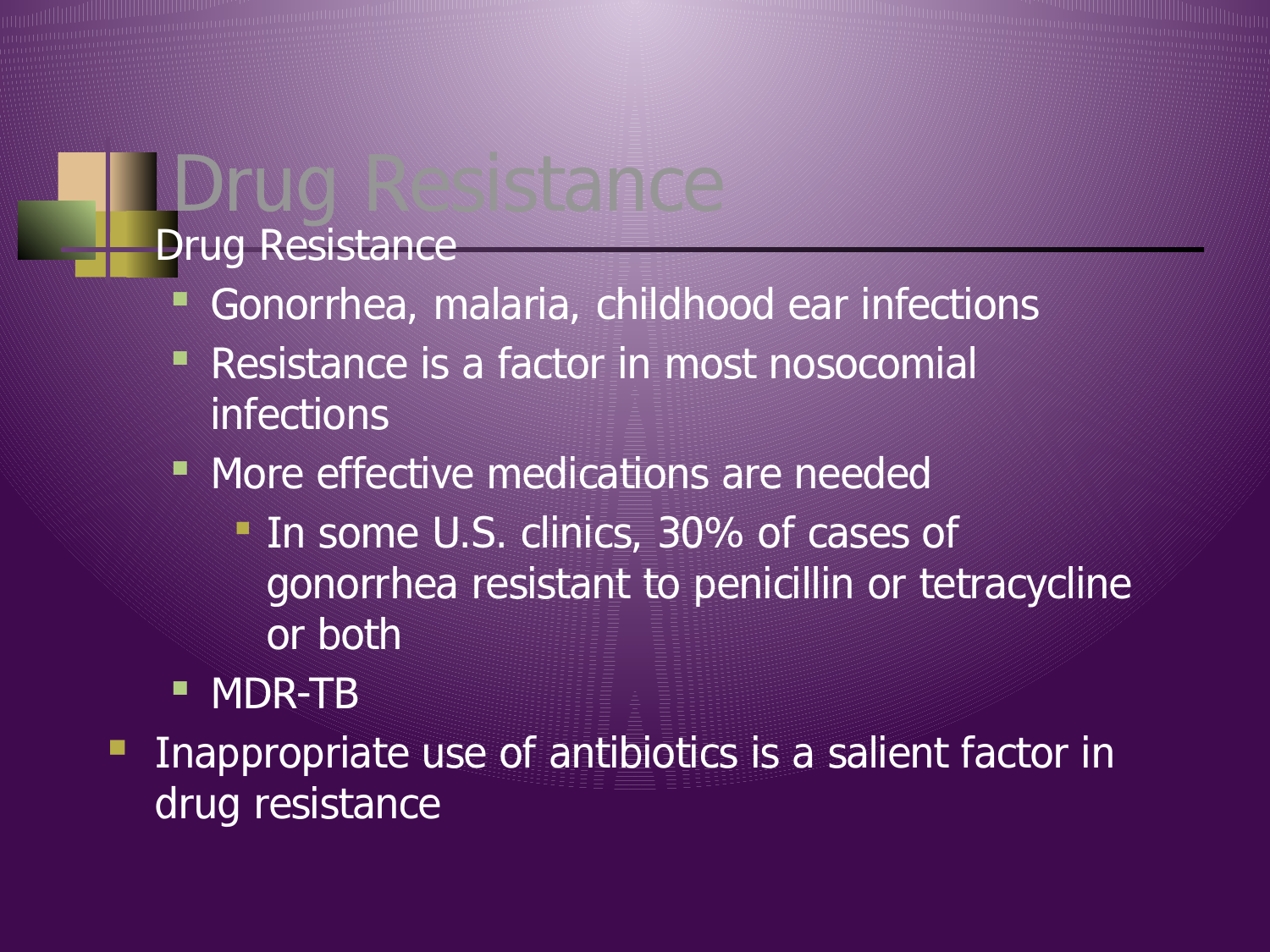

# Drug Resistance
Drug Resistance
Gonorrhea, malaria, childhood ear infections
Resistance is a factor in most nosocomial infections
More effective medications are needed
In some U.S. clinics, 30% of cases of gonorrhea resistant to penicillin or tetracycline or both
MDR-TB
Inappropriate use of antibiotics is a salient factor in drug resistance